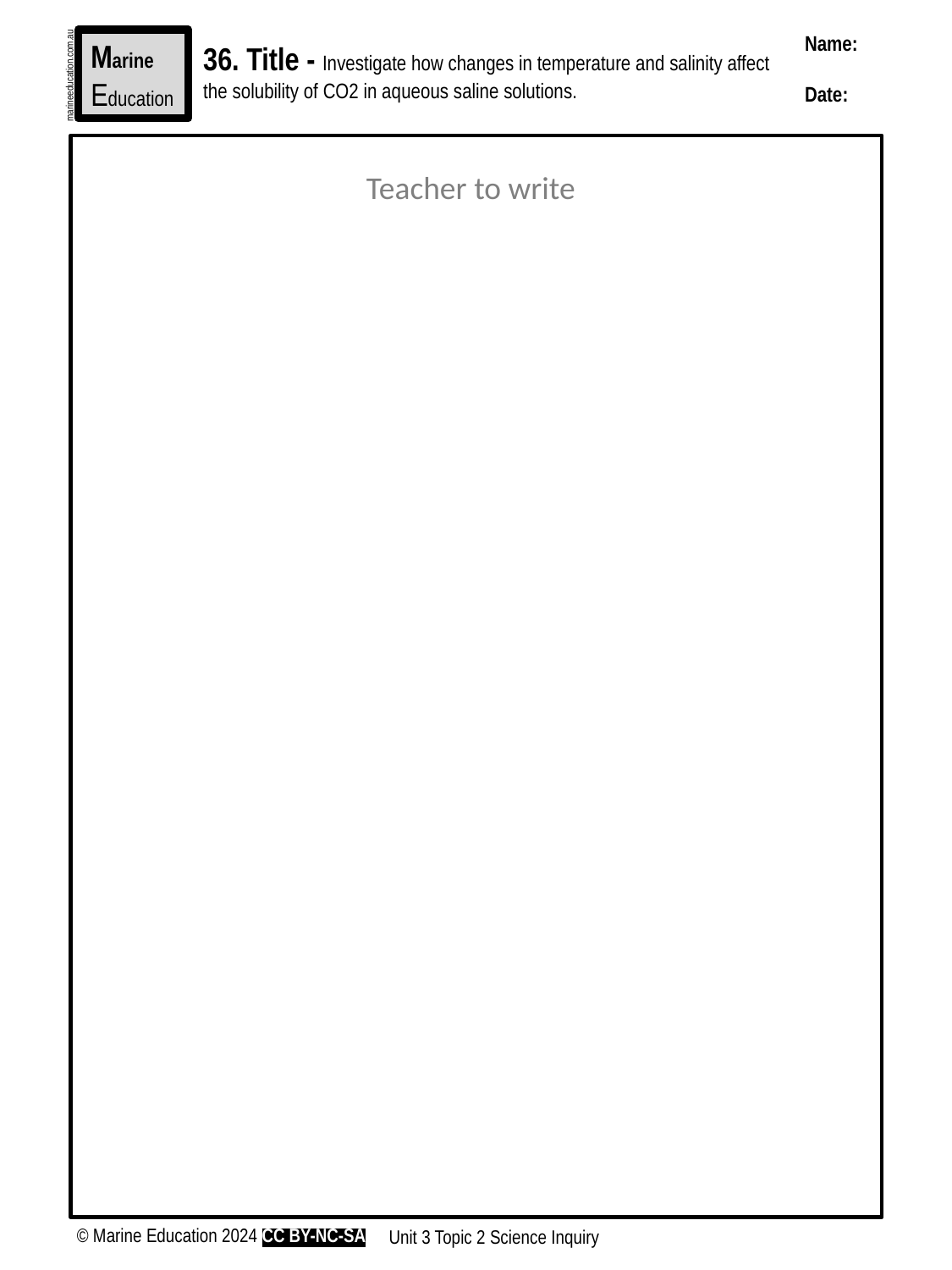

Name:

Date:
Marine
Education
36. Title - Investigate how changes in temperature and salinity affect the solubility of CO2 in aqueous saline solutions.
marineeducation.com.au

Teacher to write
© Marine Education 2024 CC BY-NC-SA
Unit 3 Topic 2 Science Inquiry